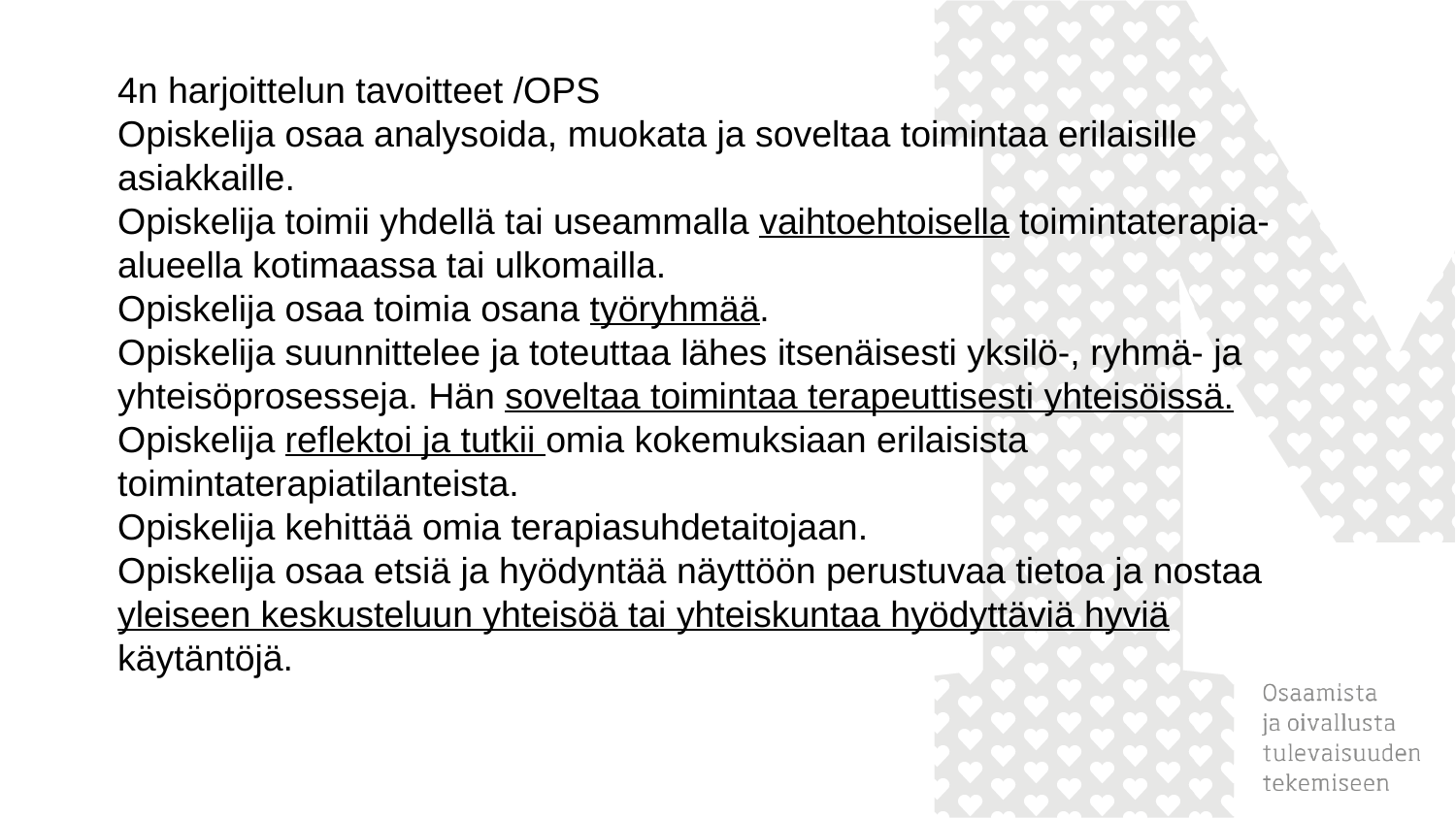

4n harjoittelun tavoitteet /OPS
Opiskelija osaa analysoida, muokata ja soveltaa toimintaa erilaisille asiakkaille.
Opiskelija toimii yhdellä tai useammalla vaihtoehtoisella toimintaterapia-alueella kotimaassa tai ulkomailla.
Opiskelija osaa toimia osana työryhmää.
Opiskelija suunnittelee ja toteuttaa lähes itsenäisesti yksilö-, ryhmä- ja yhteisöprosesseja. Hän soveltaa toimintaa terapeuttisesti yhteisöissä. Opiskelija reflektoi ja tutkii omia kokemuksiaan erilaisista toimintaterapiatilanteista.
Opiskelija kehittää omia terapiasuhdetaitojaan.
Opiskelija osaa etsiä ja hyödyntää näyttöön perustuvaa tietoa ja nostaa yleiseen keskusteluun yhteisöä tai yhteiskuntaa hyödyttäviä hyviä käytäntöjä.